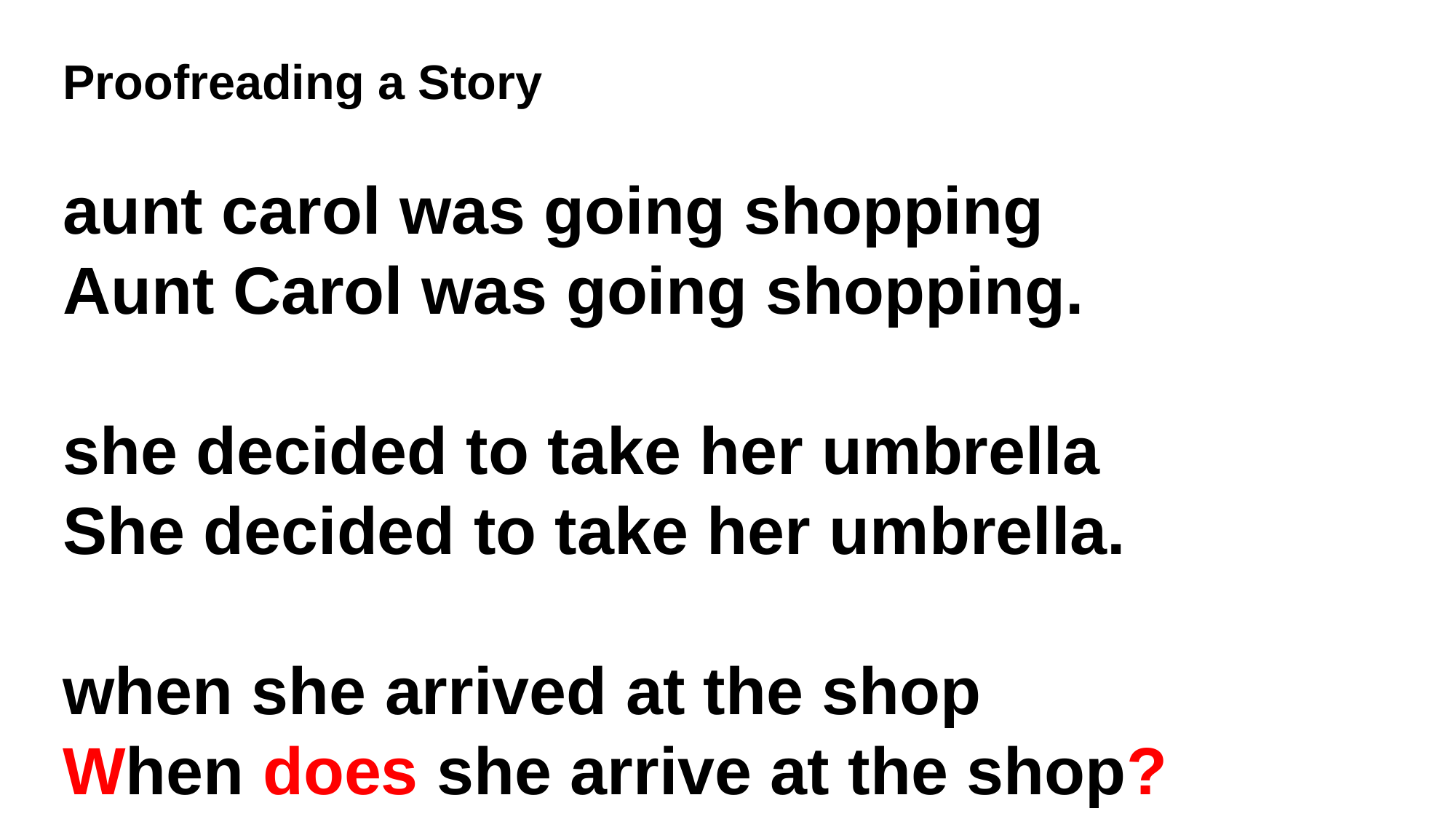

Proofreading a Story

aunt carol was going shopping
Aunt Carol was going shopping.

she decided to take her umbrella
She decided to take her umbrella.

when she arrived at the shop
When does she arrive at the shop?